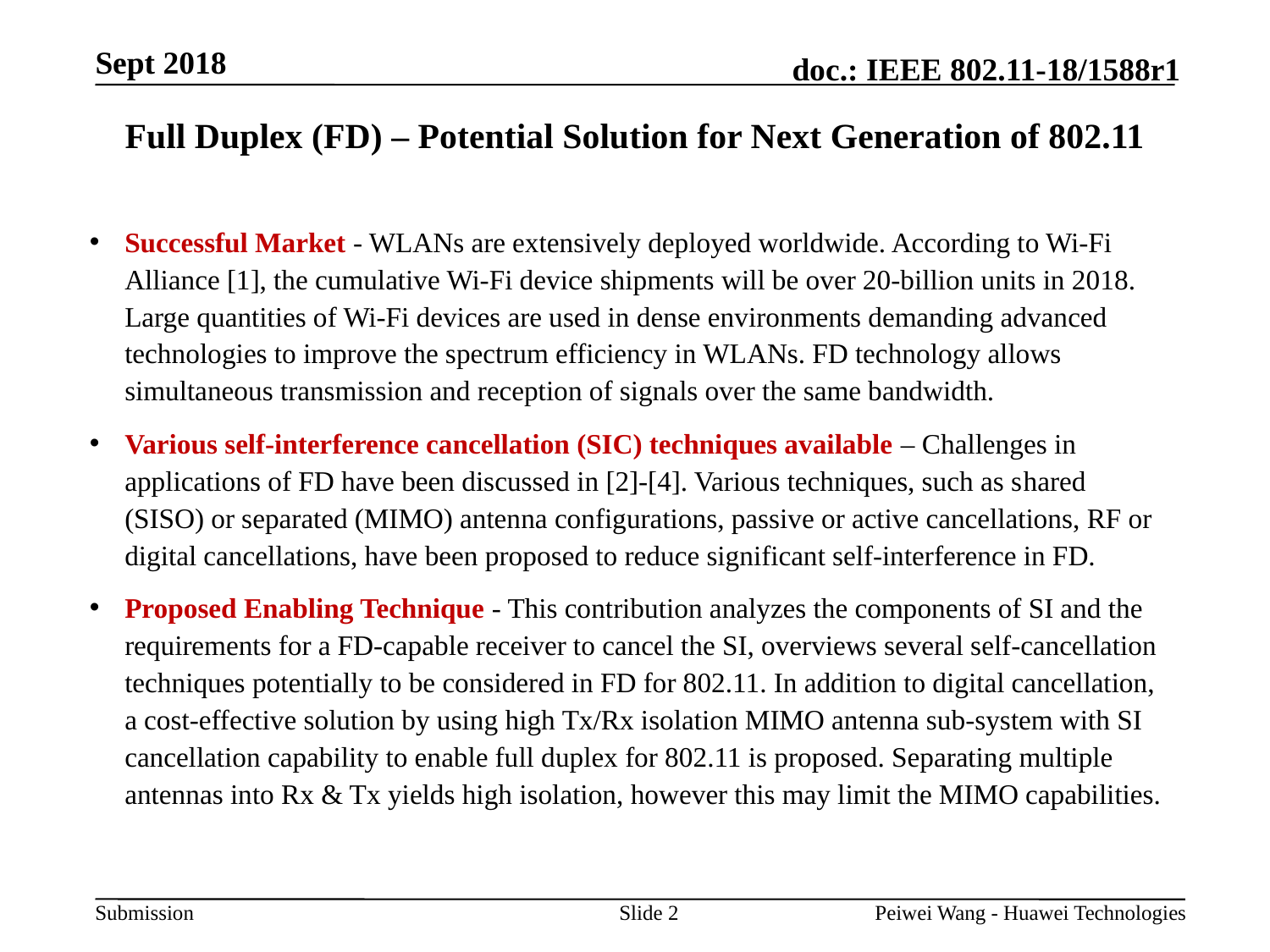

# Full Duplex (FD) – Potential Solution for Next Generation of 802.11
Successful Market - WLANs are extensively deployed worldwide. According to Wi-Fi Alliance [1], the cumulative Wi-Fi device shipments will be over 20-billion units in 2018. Large quantities of Wi-Fi devices are used in dense environments demanding advanced technologies to improve the spectrum efficiency in WLANs. FD technology allows simultaneous transmission and reception of signals over the same bandwidth.
Various self-interference cancellation (SIC) techniques available – Challenges in applications of FD have been discussed in [2]-[4]. Various techniques, such as shared (SISO) or separated (MIMO) antenna configurations, passive or active cancellations, RF or digital cancellations, have been proposed to reduce significant self-interference in FD.
Proposed Enabling Technique - This contribution analyzes the components of SI and the requirements for a FD-capable receiver to cancel the SI, overviews several self-cancellation techniques potentially to be considered in FD for 802.11. In addition to digital cancellation, a cost-effective solution by using high Tx/Rx isolation MIMO antenna sub-system with SI cancellation capability to enable full duplex for 802.11 is proposed. Separating multiple antennas into Rx & Tx yields high isolation, however this may limit the MIMO capabilities.
Slide 2
Peiwei Wang - Huawei Technologies